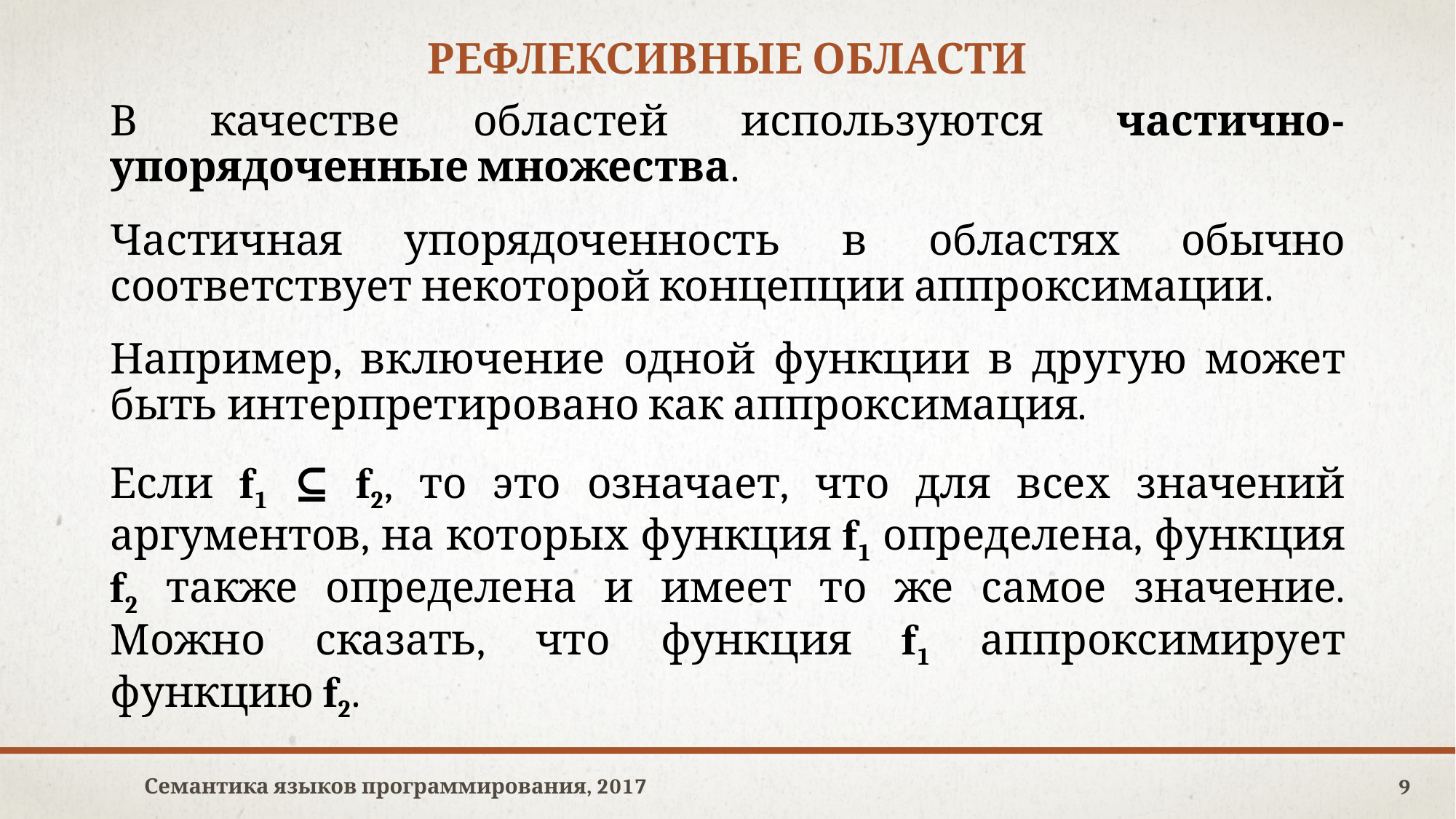

# Рефлексивные области
В качестве областей используются частично-упорядоченные множества.
Частичная упорядоченность в областях обычно соответствует некоторой концепции аппроксимации.
Например, включение одной функции в другую может быть интерпретировано как аппроксимация.
Если f1 ⊆ f2, то это означает, что для всех значений аргументов, на которых функция f1 определена, функция f2 также определена и имеет то же самое значение. Можно сказать, что функция f1 аппроксимирует функцию f2.
Семантика языков программирования, 2017
9